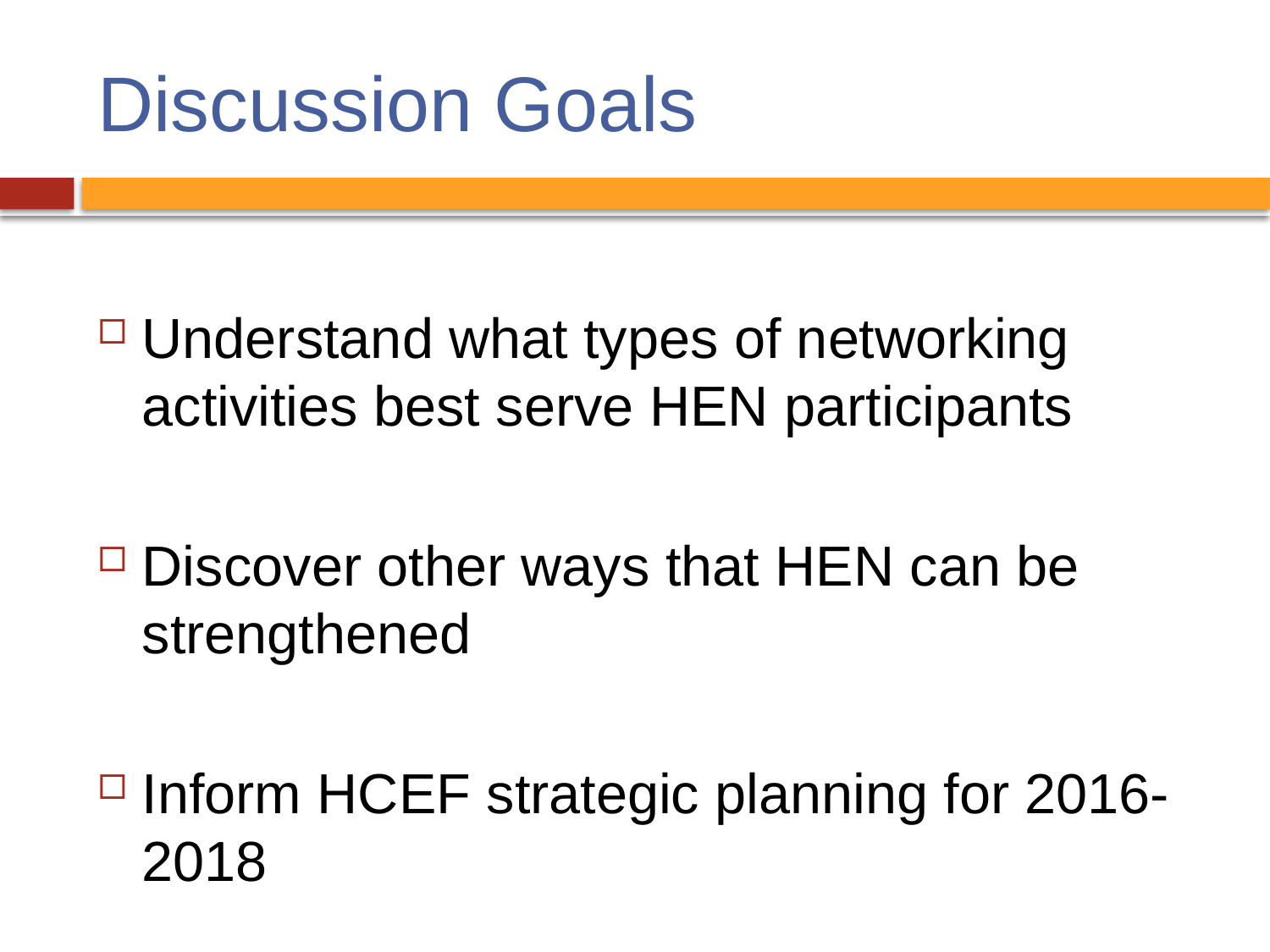

# Discussion Goals

Understand what types of networking activities best serve HEN participants

Discover other ways that HEN can be strengthened

Inform HCEF strategic planning for 2016-2018